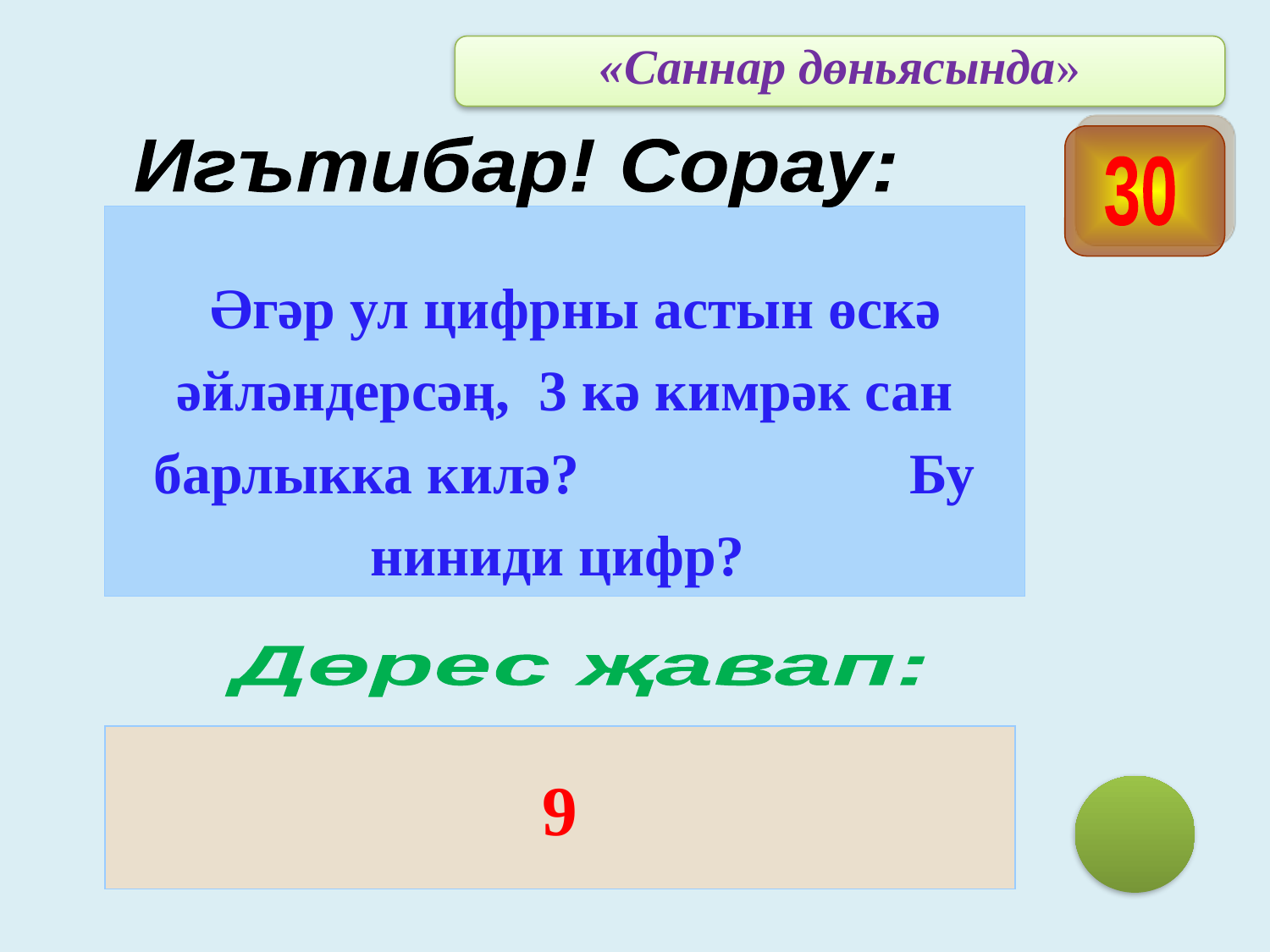

«Саннар дөньясында»

 Игътибар! Сорау:
30

  Әгәр ул цифрны астын өскә әйләндерсәң,  3 кә кимрәк сан барлыкка килә?                       Бу ниниди цифр?

Дөрес җавап:
9